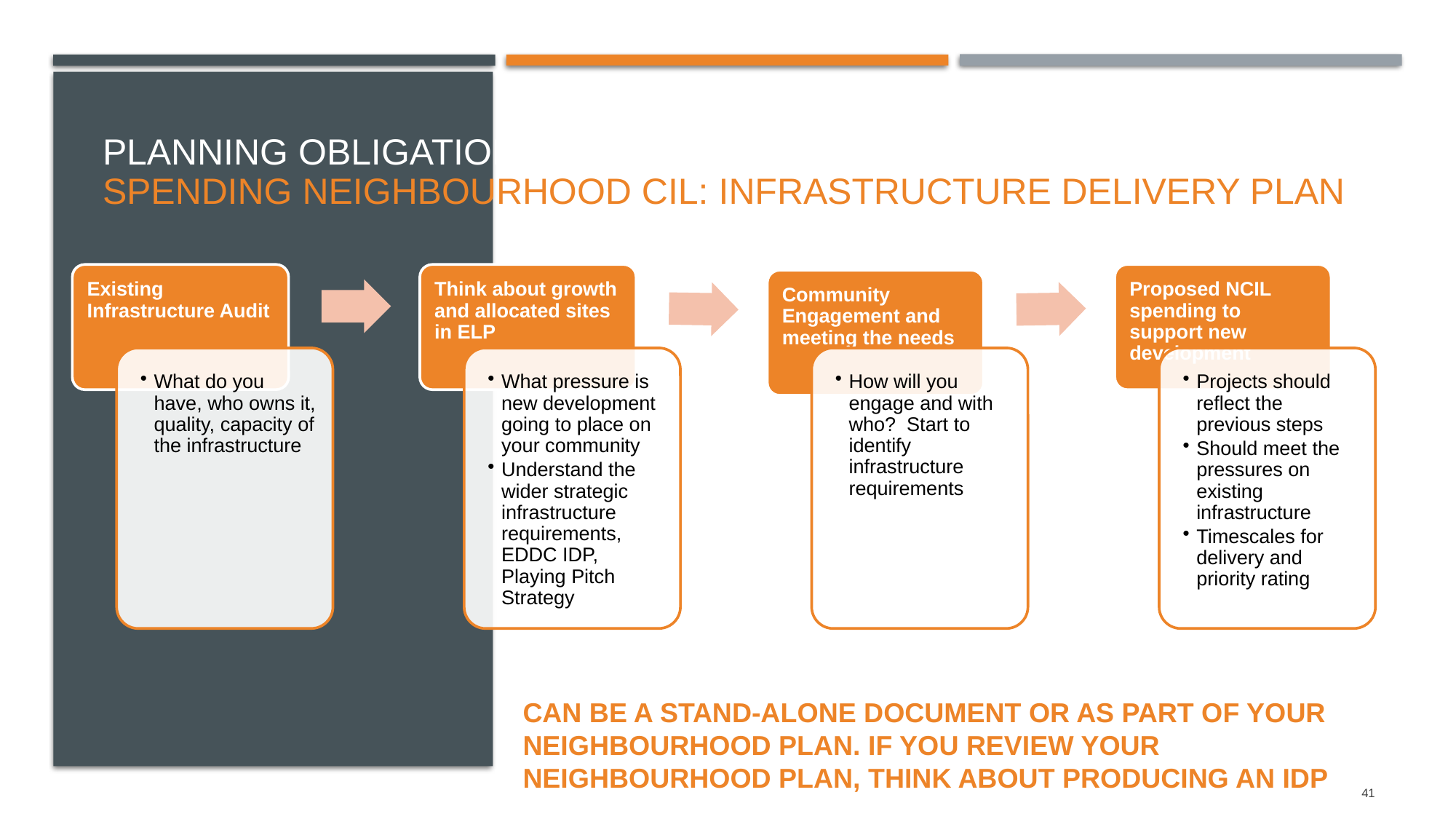

# Planning Obligations: spending Neighbourhood CIL: infrastructure delivery plan

Existing Infrastructure Audit
What do you have, who owns it, quality, capacity of the infrastructure

Think about growth and allocated sites in ELP
What pressure is new development going to place on your community
Understand the wider strategic infrastructure requirements, EDDC IDP, Playing Pitch Strategy

Community Engagement and meeting the needs
How will you engage and with who?  Start to identify infrastructure requirements

Proposed NCIL spending to support new development
Projects should reflect the previous steps
Should meet the pressures on existing infrastructure
Timescales for delivery and priority rating
Can be a stand-alone document or as part of your Neighbourhood Plan. If you review your Neighbourhood Plan, think about producing an IDP
41